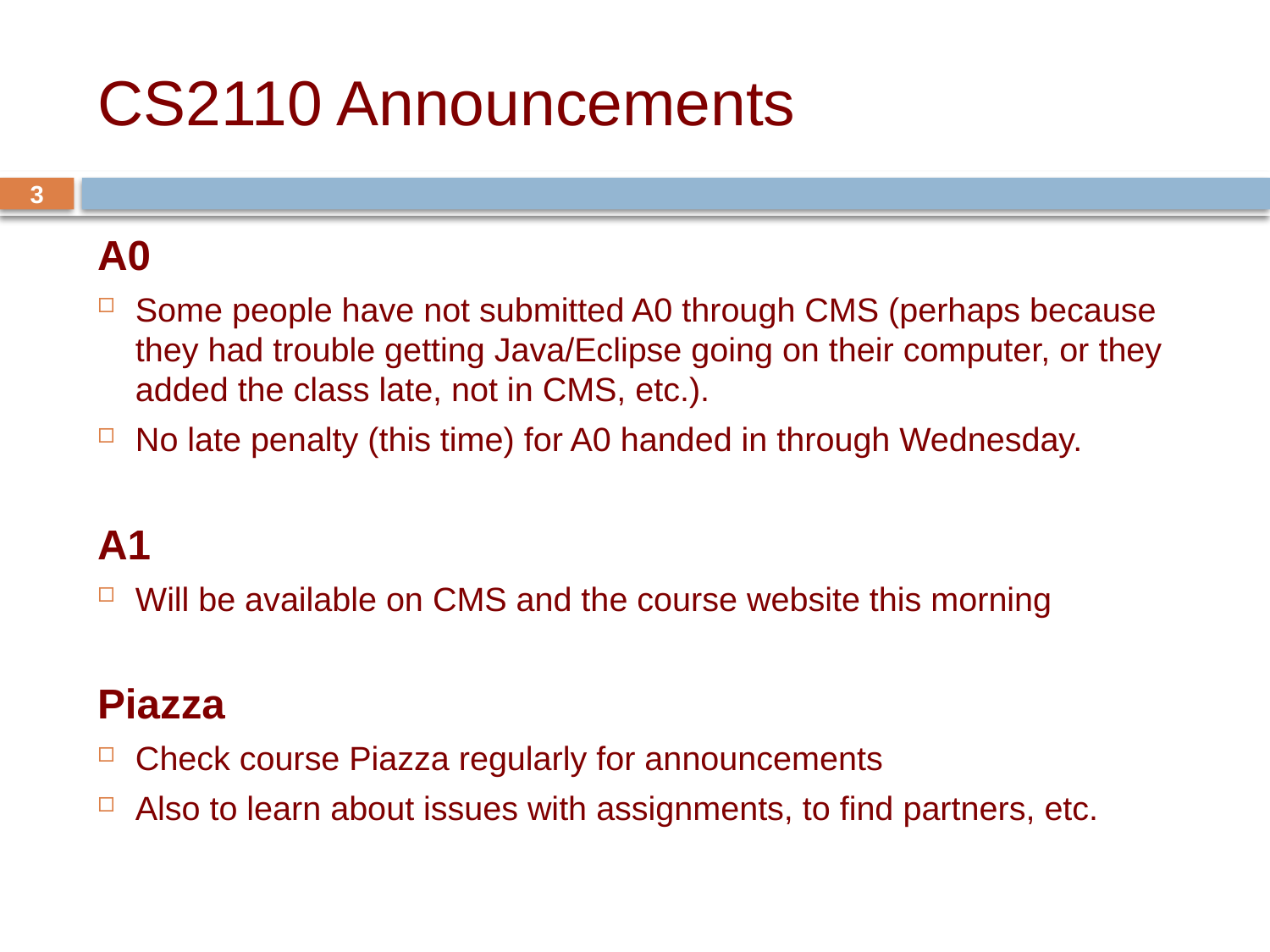

# CS2110 Announcements
3
A0
Some people have not submitted A0 through CMS (perhaps because they had trouble getting Java/Eclipse going on their computer, or they added the class late, not in CMS, etc.).
No late penalty (this time) for A0 handed in through Wednesday.

A1
Will be available on CMS and the course website this morning

Piazza
Check course Piazza regularly for announcements
Also to learn about issues with assignments, to find partners, etc.